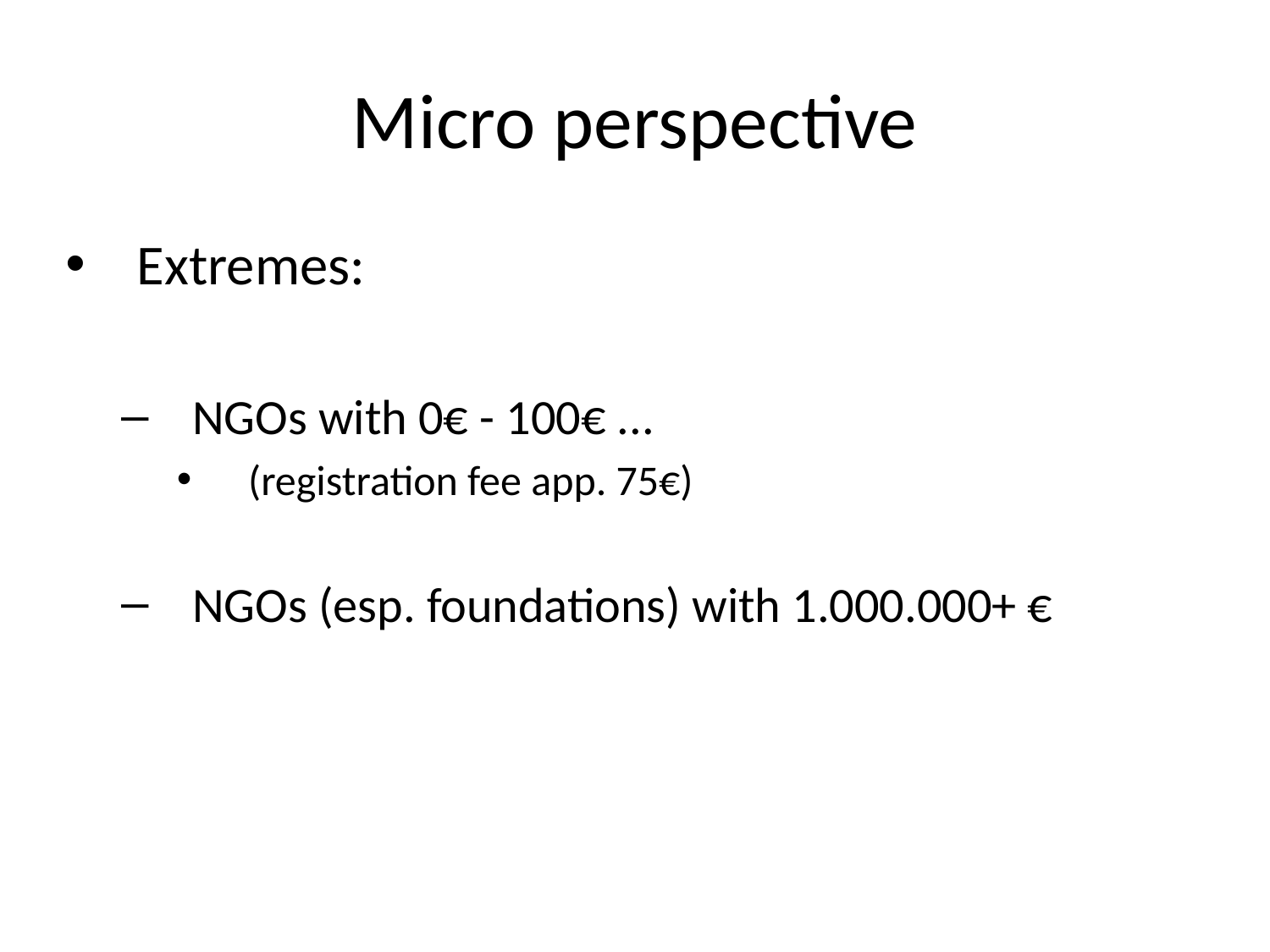

# Micro perspective
Extremes:

NGOs with 0€ - 100€ ...
(registration fee app. 75€)

NGOs (esp. foundations) with 1.000.000+ €